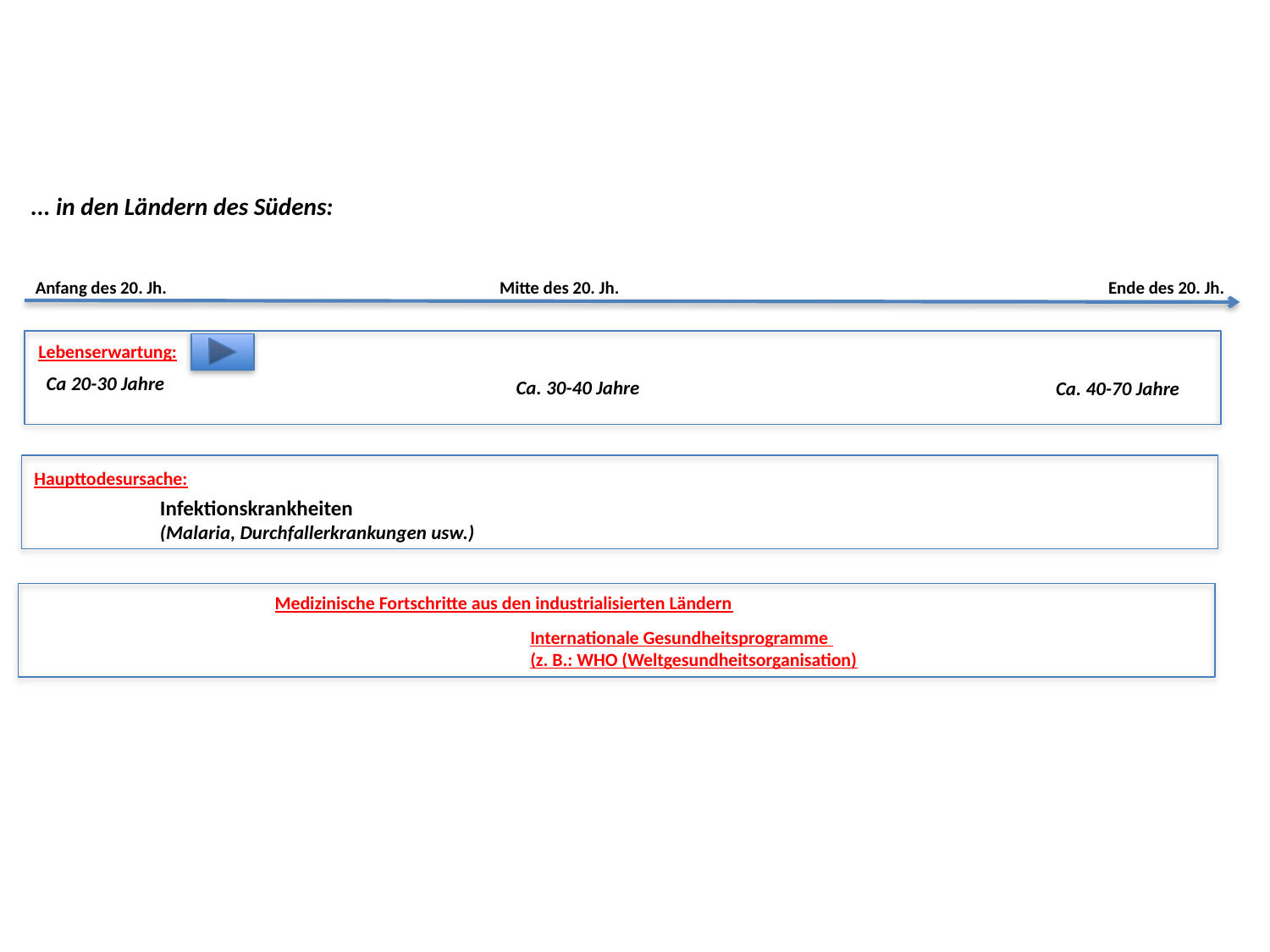

... in den Ländern des Südens:
Anfang des 20. Jh.                                                                                   Mitte des 20. Jh.                                                                                                                          Ende des 20. Jh.

Lebenserwartung:

Ca 20-30 Jahre
Ca. 30-40 Jahre
Ca. 40-70 Jahre

Haupttodesursache:
Infektionskrankheiten
(Malaria, Durchfallerkrankungen usw.)

Medizinische Fortschritte aus den industrialisierten Ländern
Internationale Gesundheitsprogramme
(z. B.: WHO (Weltgesundheitsorganisation)